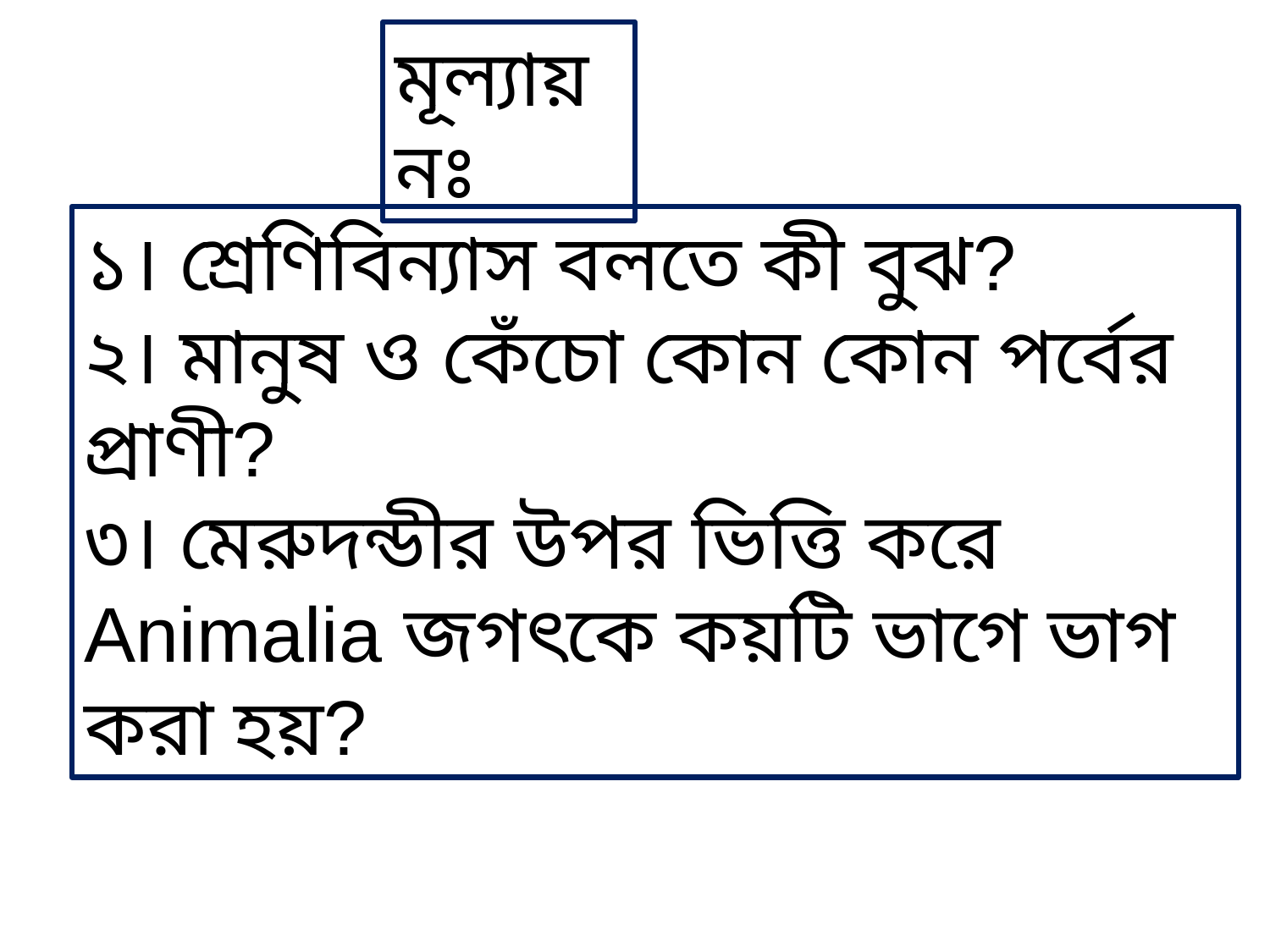

মূল্যায়নঃ
১। শ্রেণিবিন্যাস বলতে কী বুঝ?
২। মানুষ ও কেঁচো কোন কোন পর্বের প্রাণী?
৩। মেরুদন্ডীর উপর ভিত্তি করে Animalia জগৎকে কয়টি ভাগে ভাগ করা হয়?